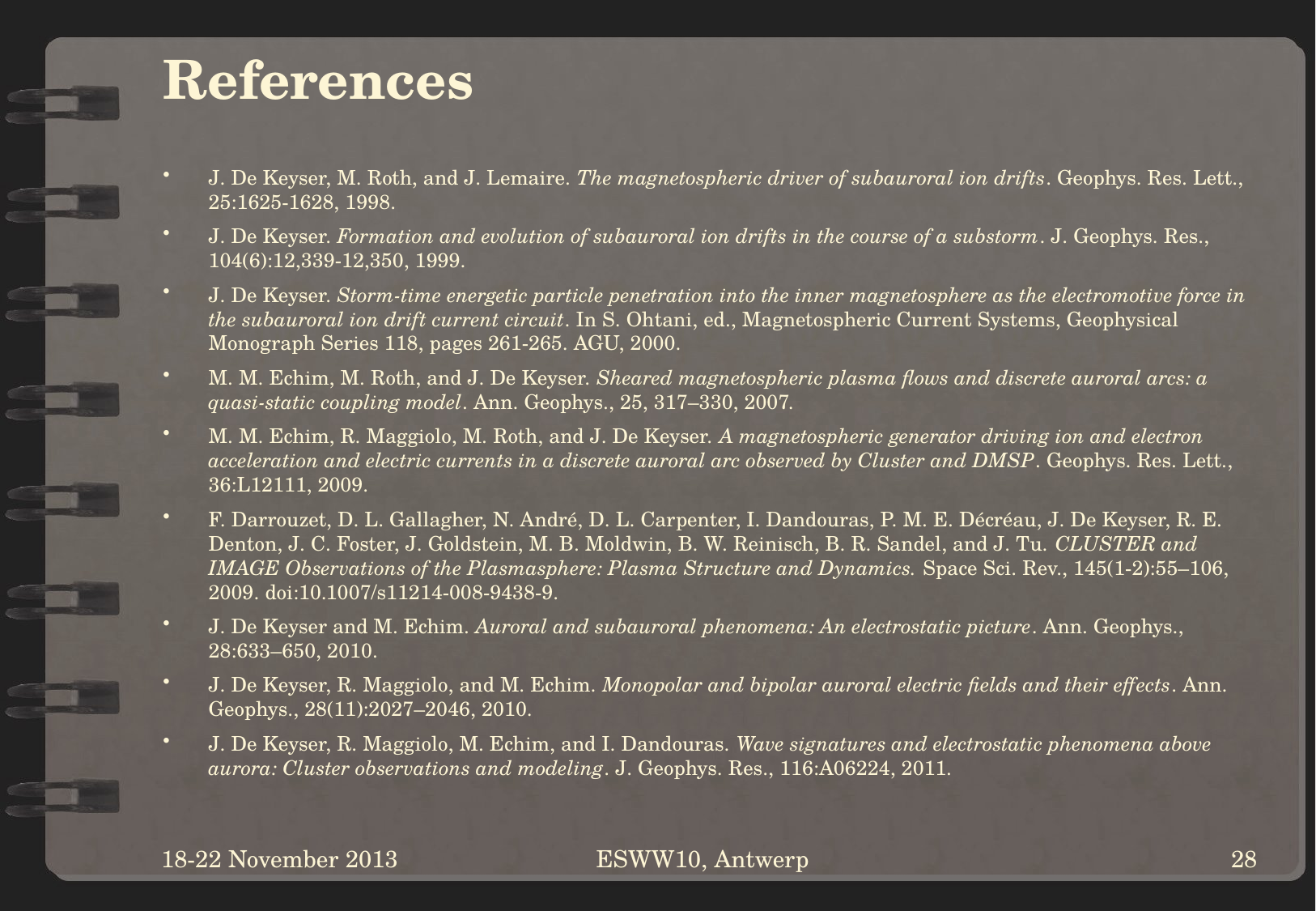

# References

J. De Keyser, M. Roth, and J. Lemaire. The magnetospheric driver of subauroral ion drifts. Geophys. Res. Lett., 25:1625-1628, 1998.
J. De Keyser. Formation and evolution of subauroral ion drifts in the course of a substorm. J. Geophys. Res., 104(6):12,339-12,350, 1999.
J. De Keyser. Storm-time energetic particle penetration into the inner magnetosphere as the electromotive force in the subauroral ion drift current circuit. In S. Ohtani, ed., Magnetospheric Current Systems, Geophysical Monograph Series 118, pages 261-265. AGU, 2000.
M. M. Echim, M. Roth, and J. De Keyser. Sheared magnetospheric plasma flows and discrete auroral arcs: a quasi-static coupling model. Ann. Geophys., 25, 317–330, 2007.
M. M. Echim, R. Maggiolo, M. Roth, and J. De Keyser. A magnetospheric generator driving ion and electron acceleration and electric currents in a discrete auroral arc observed by Cluster and DMSP. Geophys. Res. Lett., 36:L12111, 2009.
F. Darrouzet, D. L. Gallagher, N. André, D. L. Carpenter, I. Dandouras, P. M. E. Décréau, J. De Keyser, R. E. Denton, J. C. Foster, J. Goldstein, M. B. Moldwin, B. W. Reinisch, B. R. Sandel, and J. Tu. CLUSTER and IMAGE Observations of the Plasmasphere: Plasma Structure and Dynamics. Space Sci. Rev., 145(1-2):55–106, 2009. doi:10.1007/s11214-008-9438-9.
J. De Keyser and M. Echim. Auroral and subauroral phenomena: An electrostatic picture. Ann. Geophys., 28:633–650, 2010.
J. De Keyser, R. Maggiolo, and M. Echim. Monopolar and bipolar auroral electric fields and their effects. Ann. Geophys., 28(11):2027–2046, 2010.
J. De Keyser, R. Maggiolo, M. Echim, and I. Dandouras. Wave signatures and electrostatic phenomena above aurora: Cluster observations and modeling. J. Geophys. Res., 116:A06224, 2011.

18-22 November 2013
ESWW10, Antwerp
28